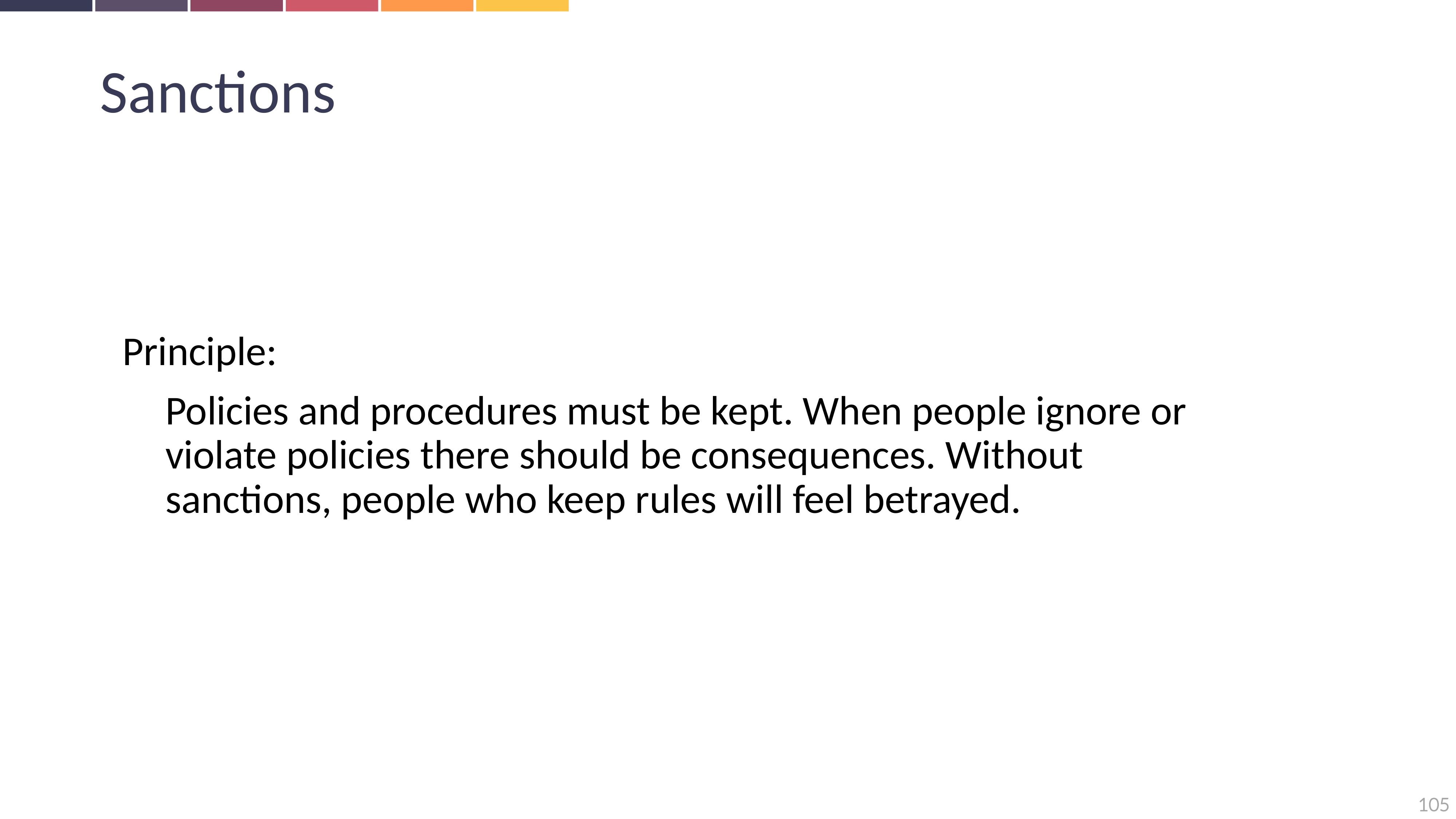

Sanctions
Principle:
Policies and procedures must be kept. When people ignore or violate policies there should be consequences. Without sanctions, people who keep rules will feel betrayed.